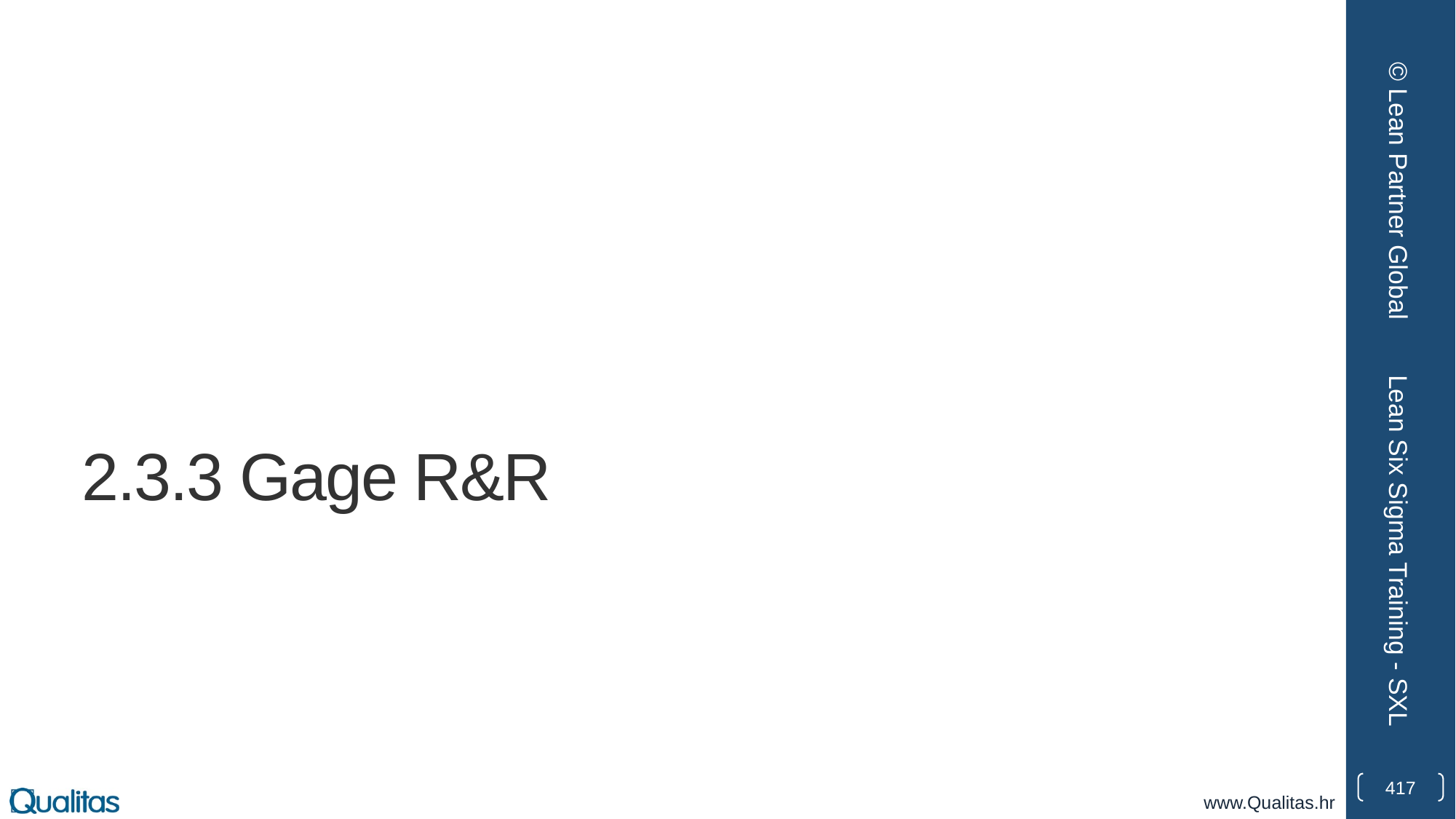

© Lean Partner Global
# 2.3.3 Gage R&R
Lean Six Sigma Training - SXL
417